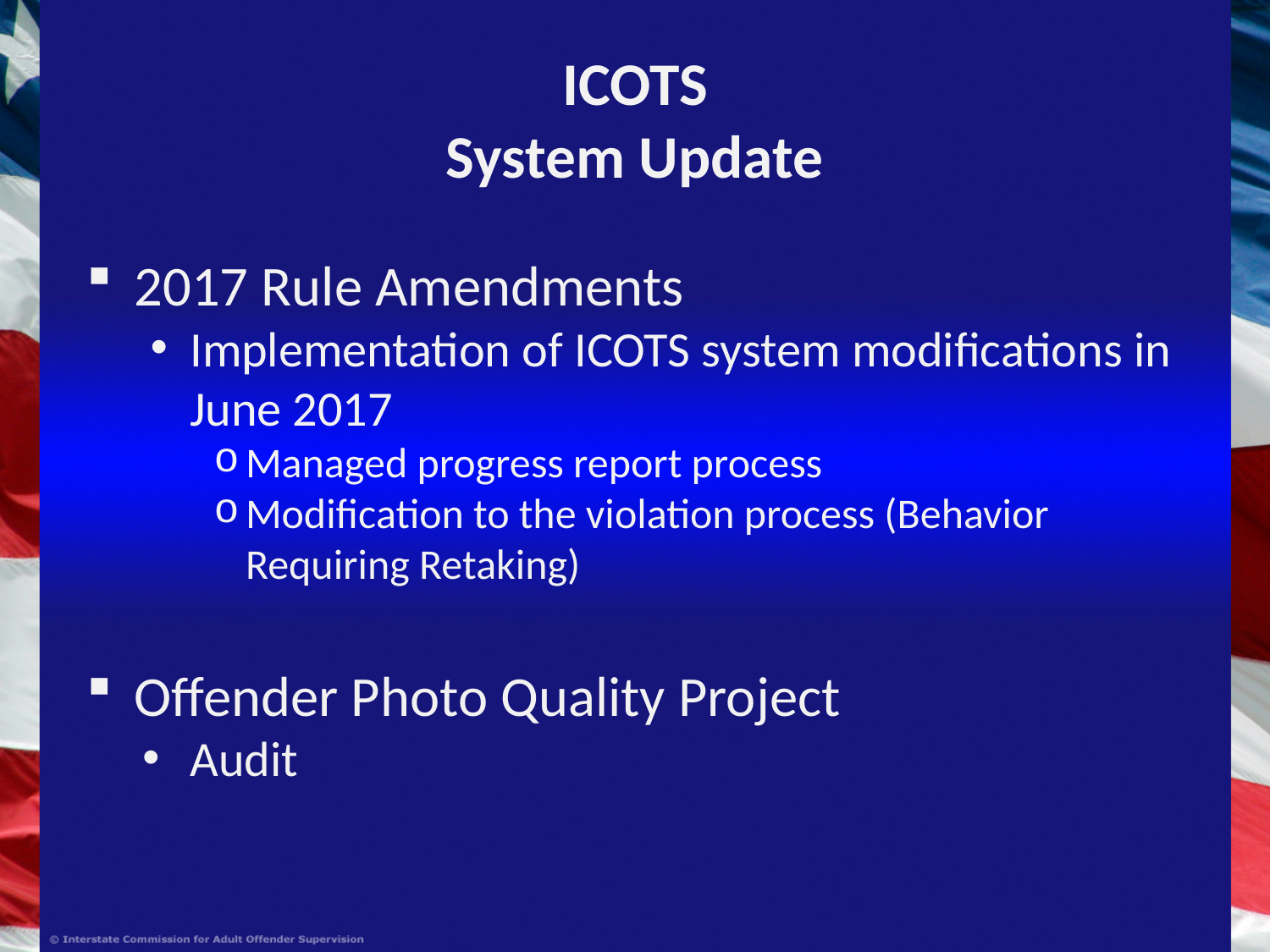

# ICOTS System Update

2017 Rule Amendments
Implementation of ICOTS system modifications in June 2017
Managed progress report process
Modification to the violation process (Behavior Requiring Retaking)

Offender Photo Quality Project
Audit